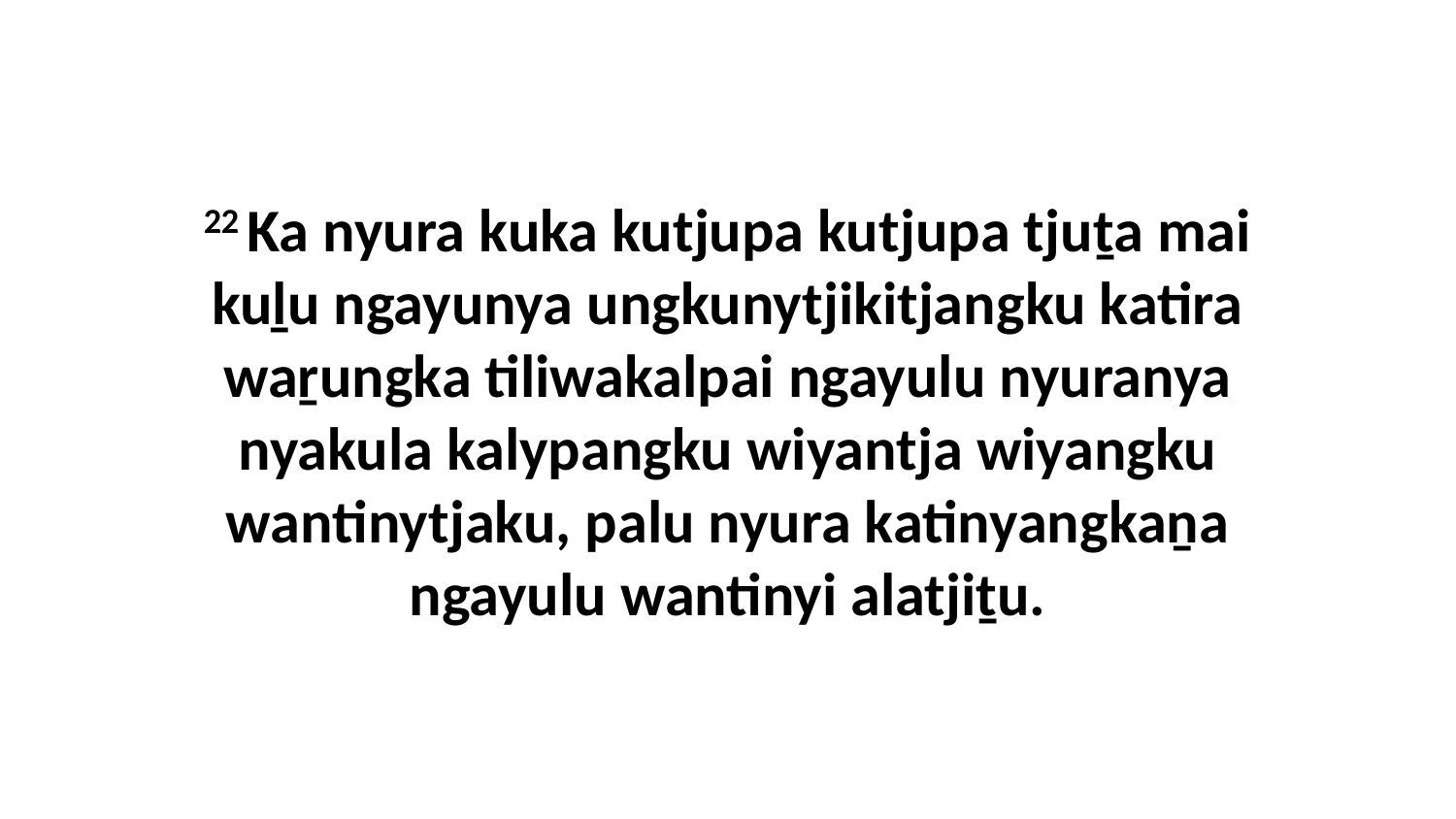

22 Ka nyura kuka kutjupa kutjupa tjuṯa mai kuḻu ngayunya ungkunytjikitjangku katira waṟungka tiliwakalpai ngayulu nyuranya nyakula kalypangku wiyantja wiyangku wantinytjaku, palu nyura katinyangkaṉa ngayulu wantinyi alatjiṯu.